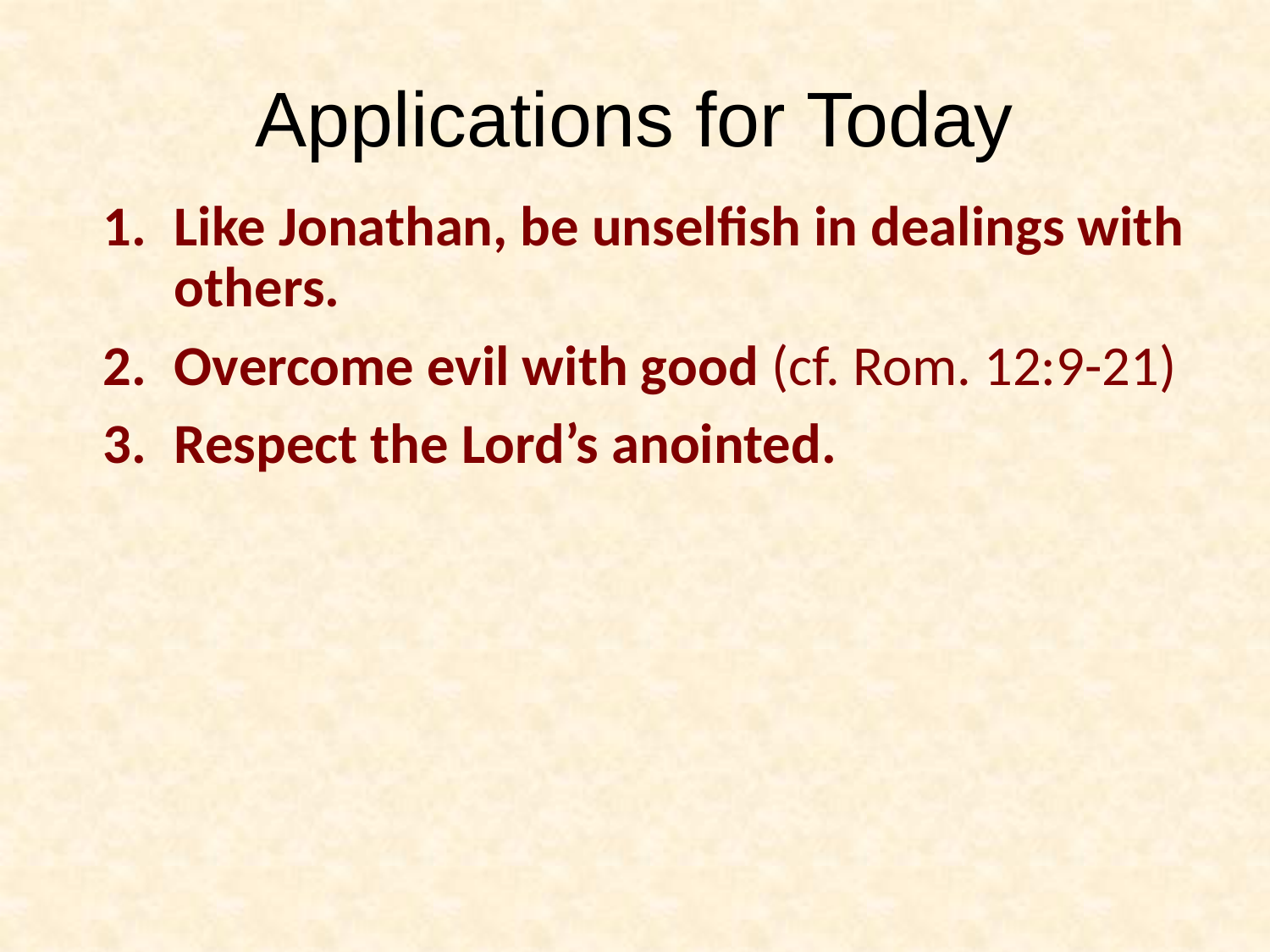

# Applications for Today
Like Jonathan, be unselfish in dealings with others.
Overcome evil with good (cf. Rom. 12:9-21)
Respect the Lord’s anointed.